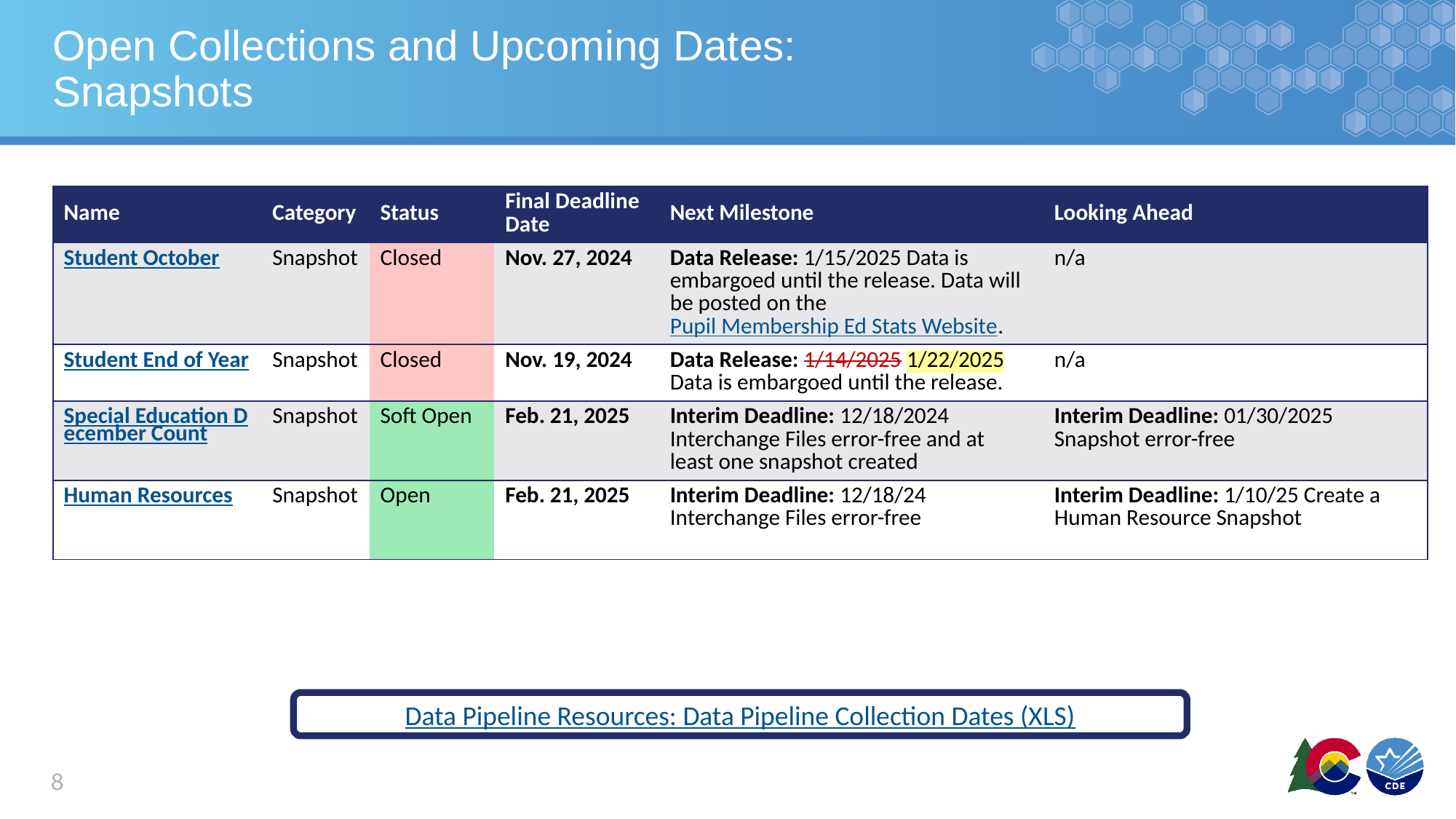

# Open Collections and Upcoming Dates: Snapshots
| Name | Category | Status | Final Deadline Date | Next Milestone | Looking Ahead |
| --- | --- | --- | --- | --- | --- |
| Student October | Snapshot | Closed | Nov. 27, 2024 | Data Release: 1/15/2025 Data is embargoed until the release. Data will be posted on the Pupil Membership Ed Stats Website. | n/a |
| Student End of Year | Snapshot | Closed | Nov. 19, 2024 | Data Release: 1/14/2025 1/22/2025 Data is embargoed until the release. | n/a |
| Special Education December Count | Snapshot | Soft Open | Feb. 21, 2025 | Interim Deadline: 12/18/2024 Interchange Files error-free and at least one snapshot created | Interim Deadline: 01/30/2025 Snapshot error-free |
| Human Resources | Snapshot | Open | Feb. 21, 2025 | Interim Deadline: 12/18/24 Interchange Files error-free | Interim Deadline: 1/10/25 Create a Human Resource Snapshot |
Data Pipeline Resources: Data Pipeline Collection Dates (XLS)
8